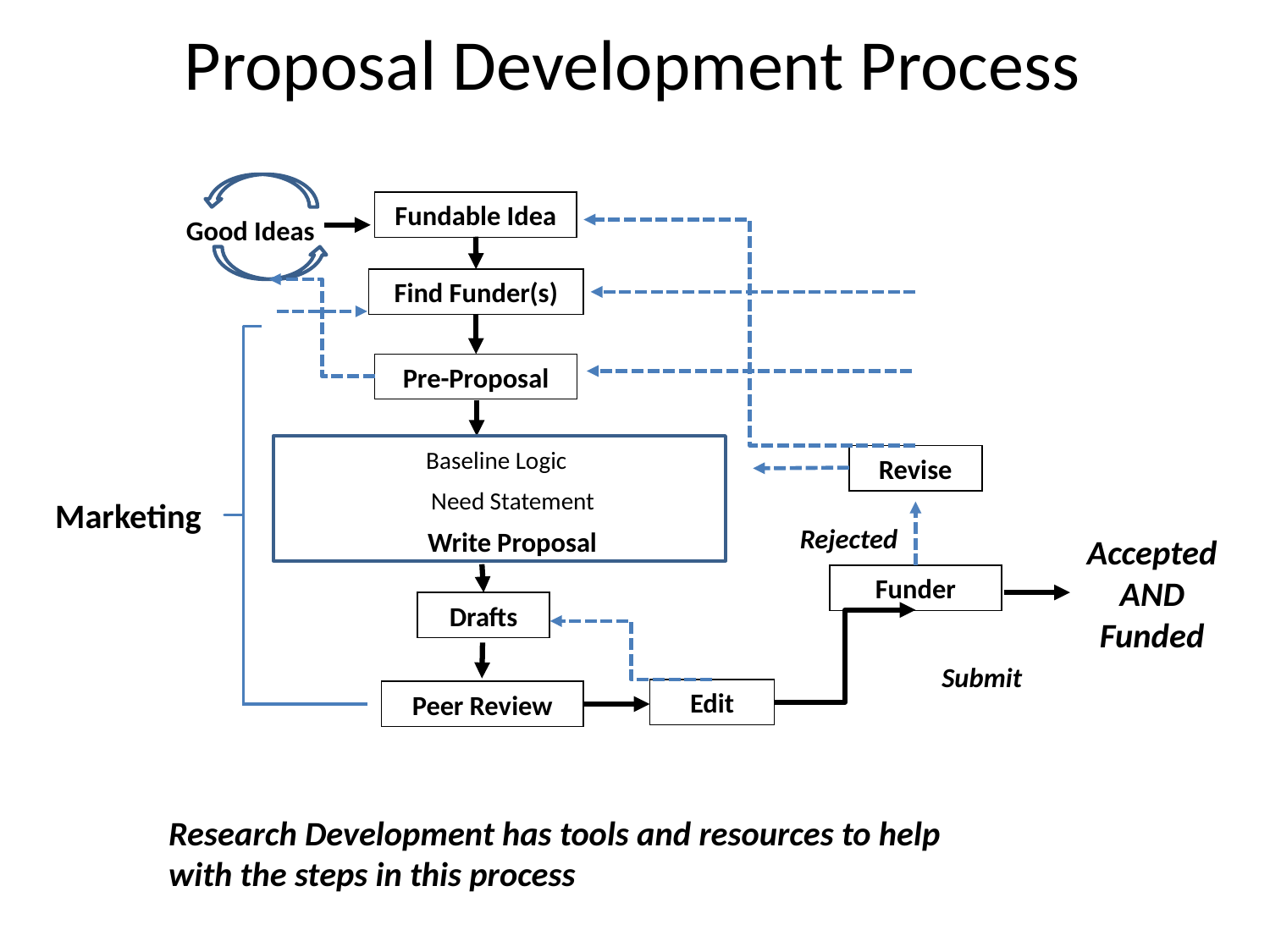

Proposal Development Process

Good Ideas

Fundable Idea
Find Funder(s)
Pre-Proposal
 Baseline Logic
Revise
     Need Statement
Rejected
Write Proposal
Accepted AND Funded
Funder
Drafts
Submit
Edit
Peer Review

Marketing

Research Development has tools and resources to help with the steps in this process